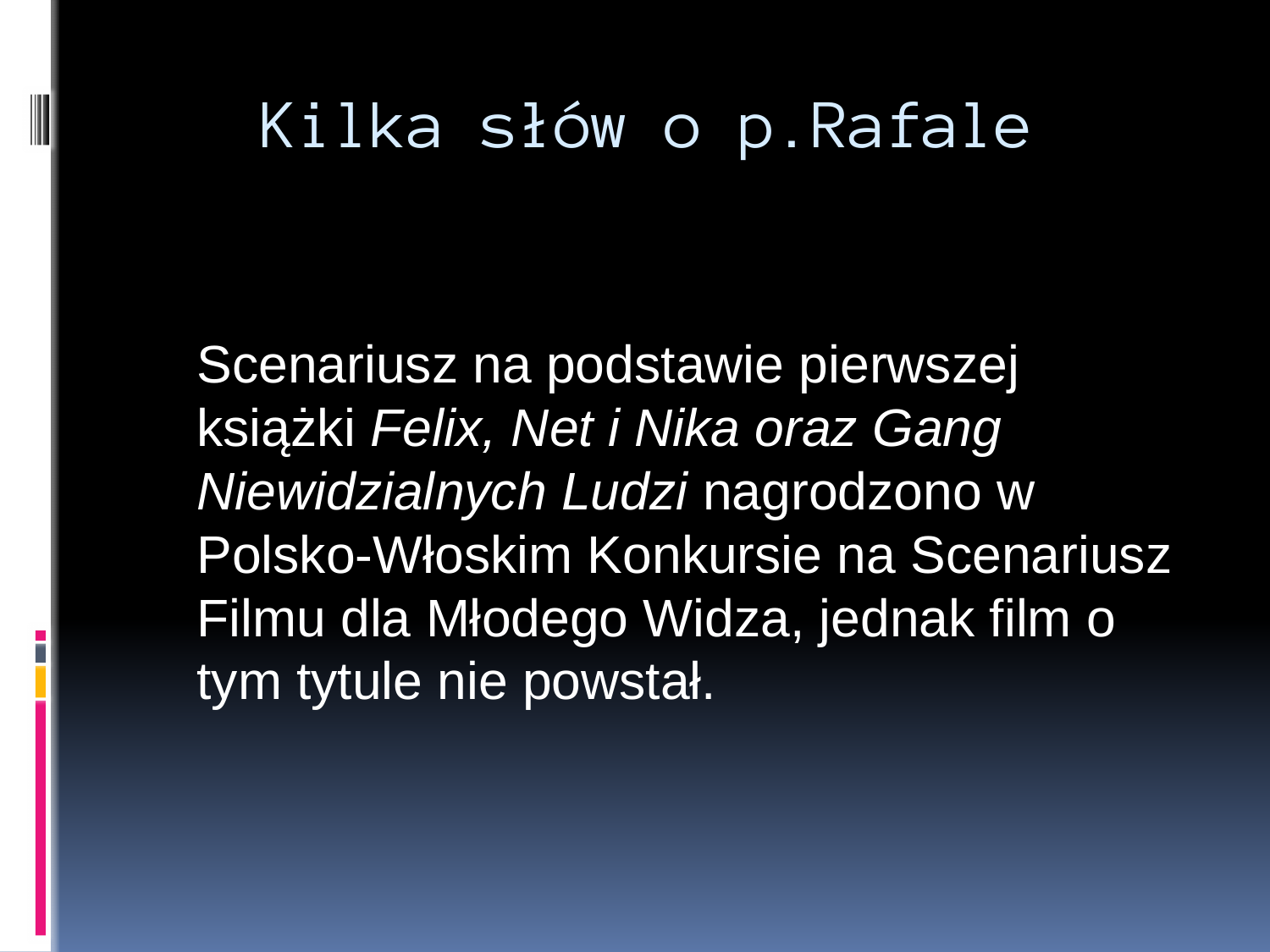

# Kilka słów o p.Rafale

	Scenariusz na podstawie pierwszej książki Felix, Net i Nika oraz Gang Niewidzialnych Ludzi nagrodzono w Polsko-Włoskim Konkursie na Scenariusz Filmu dla Młodego Widza, jednak film o tym tytule nie powstał.